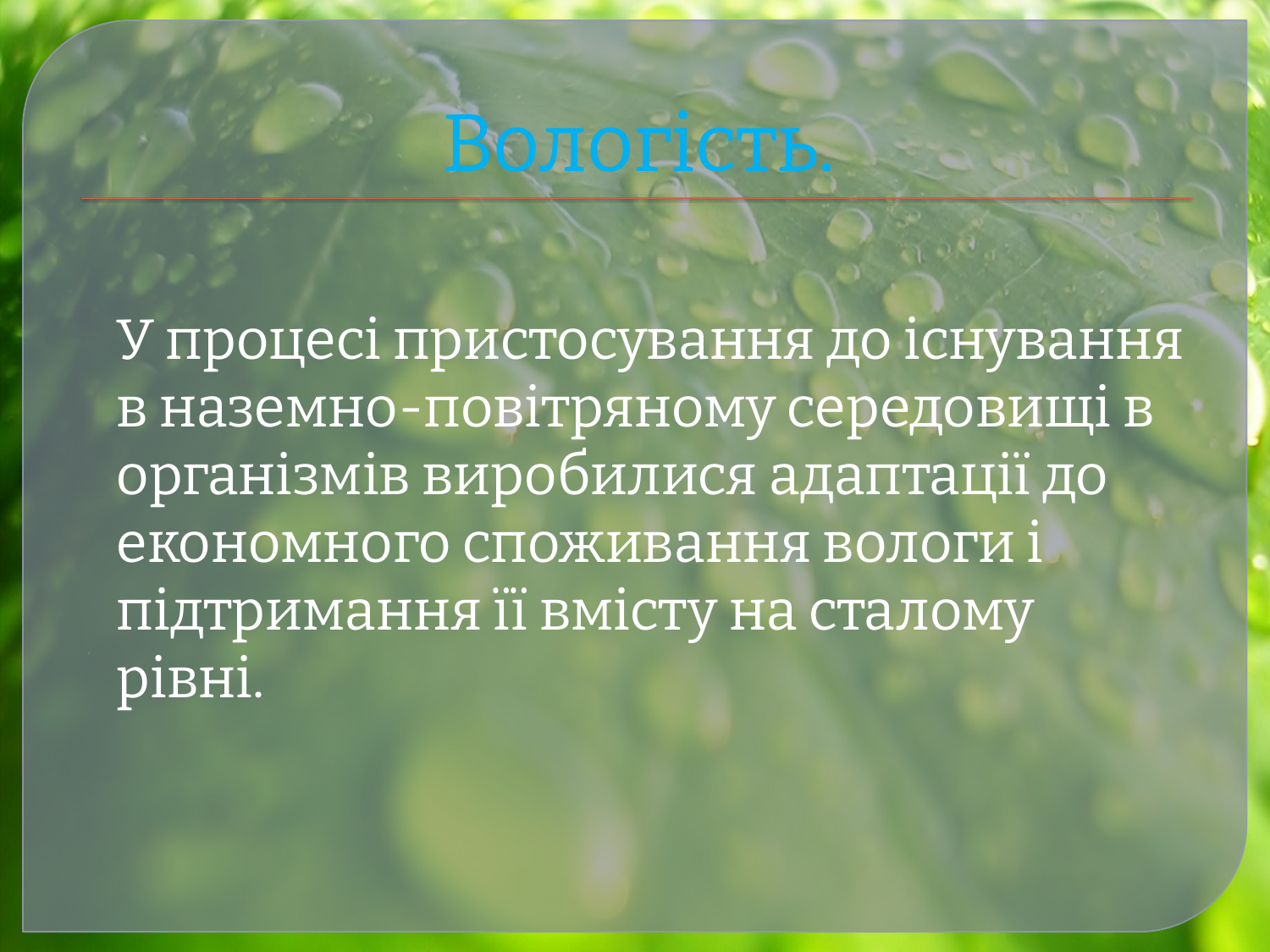

# Вологість.
У процесі пристосування до існування в наземно-повітряному середовищі в організмів виробилися адаптації до економного споживання вологи і підтримання її вмісту на сталому рівні.